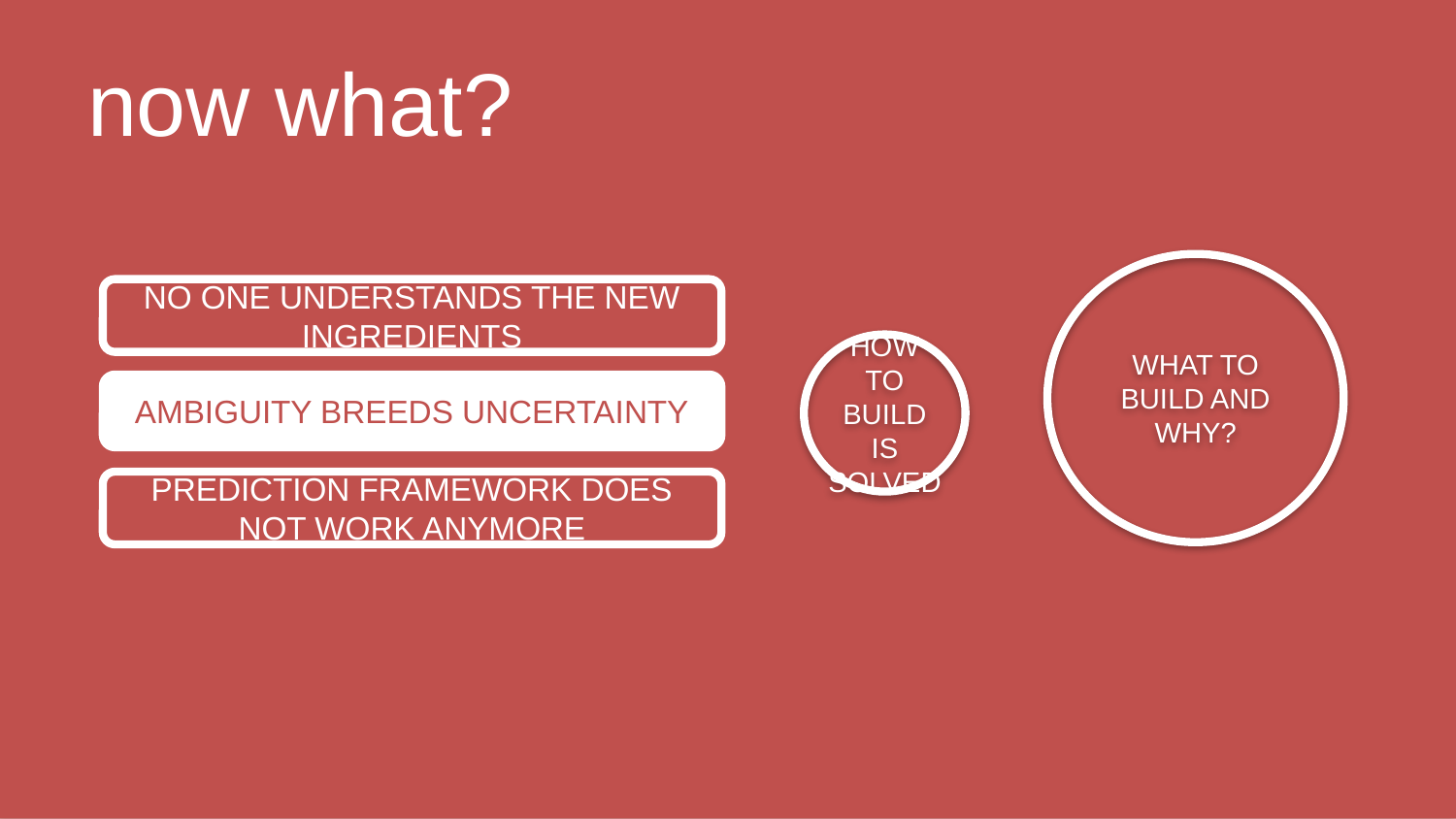

# now what?
WHAT TO BUILD AND WHY?
NO ONE UNDERSTANDS THE NEW INGREDIENTS
HOW TO BUILD IS SOLVED
AMBIGUITY BREEDS UNCERTAINTY
PREDICTION FRAMEWORK DOES NOT WORK ANYMORE